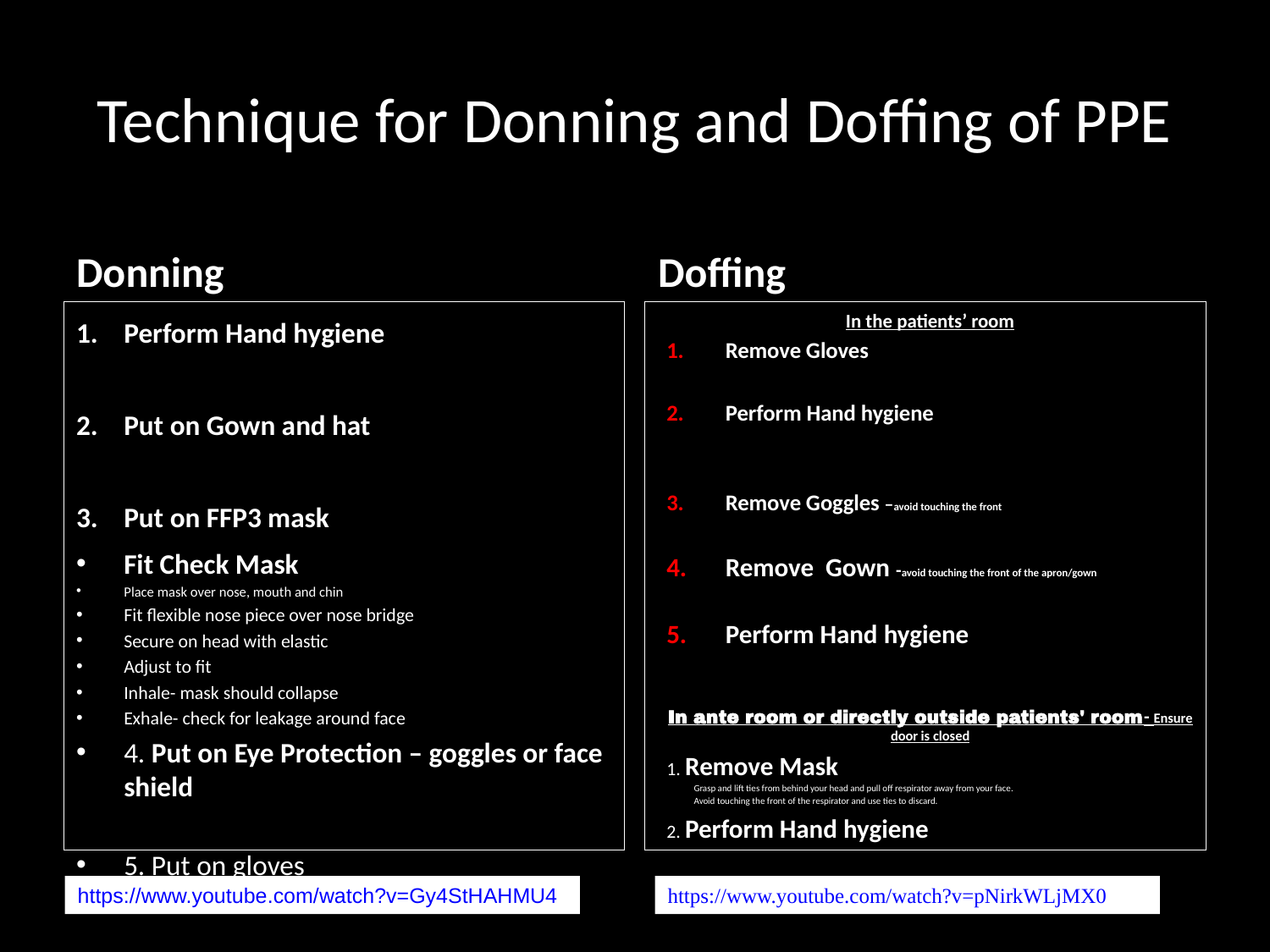

# Technique for Donning and Doffing of PPE
Donning
Doffing
Perform Hand hygiene

Put on Gown and hat

Put on FFP3 mask
Fit Check Mask
Place mask over nose, mouth and chin
Fit flexible nose piece over nose bridge
Secure on head with elastic
Adjust to fit
Inhale- mask should collapse
Exhale- check for leakage around face
4. Put on Eye Protection – goggles or face shield

5. Put on gloves
In the patients’ room
Remove Gloves

Perform Hand hygiene

Remove Goggles –avoid touching the front

Remove  Gown -avoid touching the front of the apron/gown

Perform Hand hygiene

In ante room or directly outside patients' room- Ensure door is closed
1. Remove Mask
                 Grasp and lift ties from behind your head and pull off respirator away from your face.
                 Avoid touching the front of the respirator and use ties to discard.
2. Perform Hand hygiene

https://www.youtube.com/watch?v=Gy4StHAHMU4
https://www.youtube.com/watch?v=pNirkWLjMX0